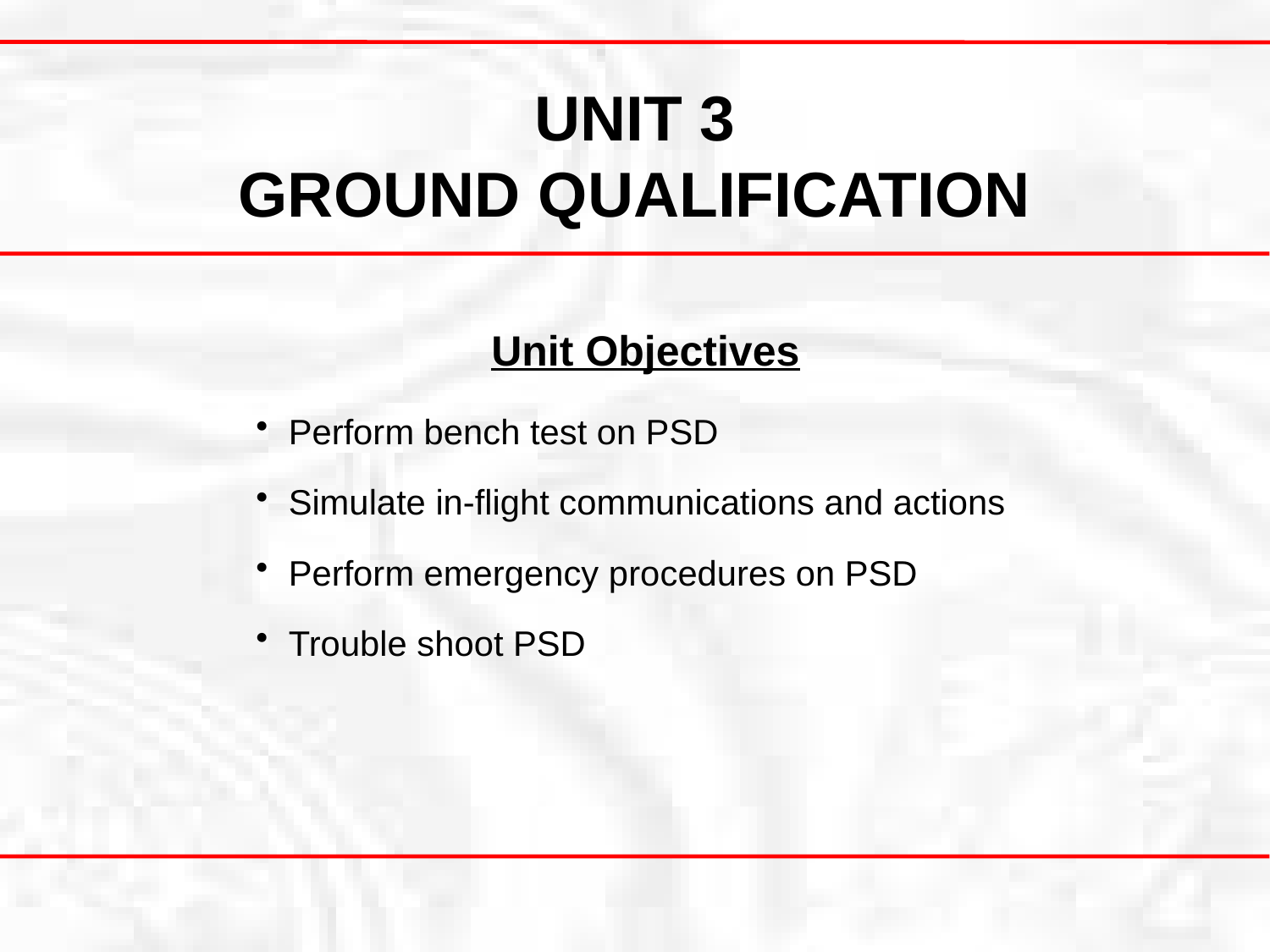

# UNIT 3 GROUND QUALIFICATION
Unit Objectives
Perform bench test on PSD
Simulate in-flight communications and actions
Perform emergency procedures on PSD
Trouble shoot PSD